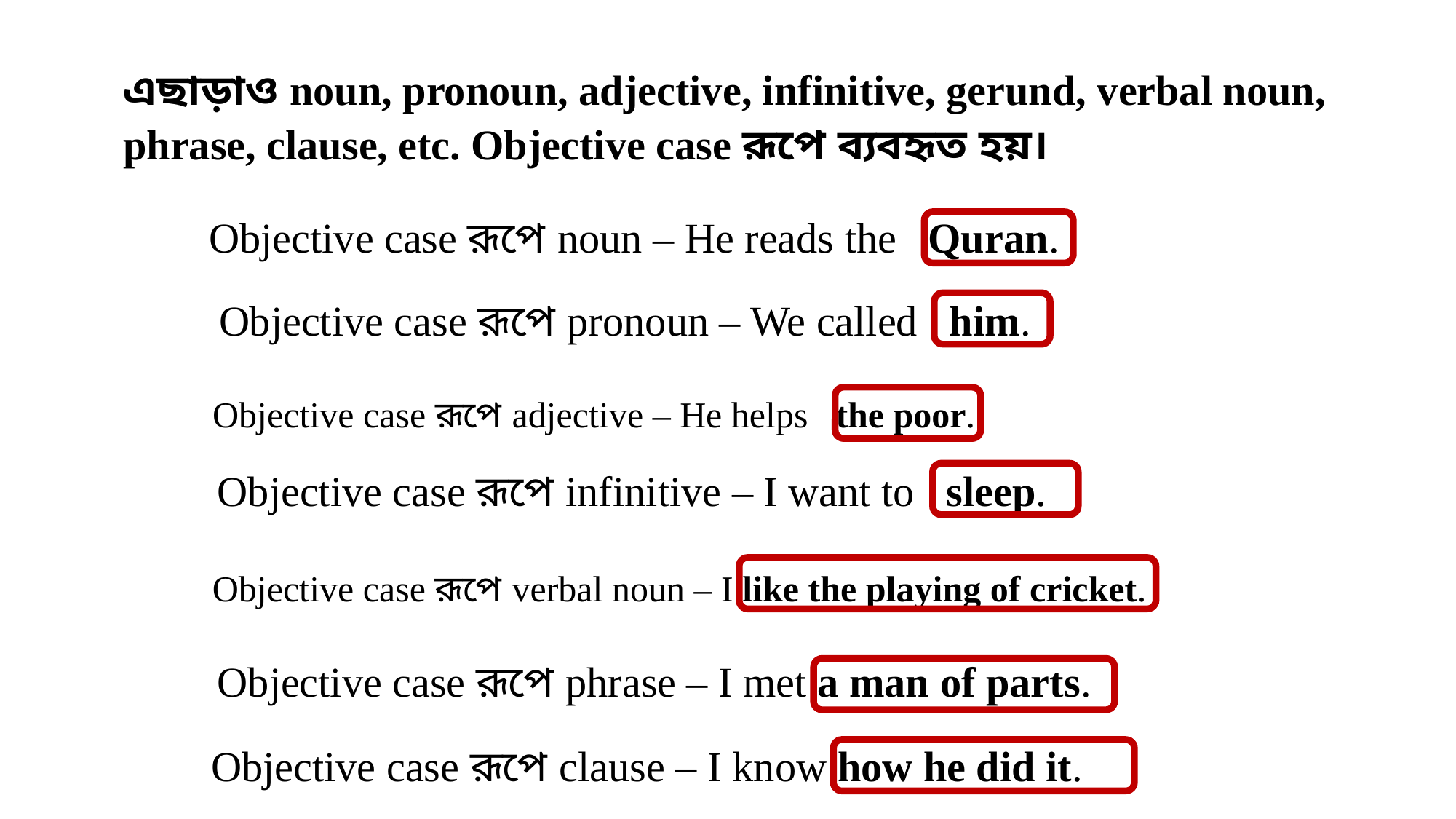

এছাড়াও noun, pronoun, adjective, infinitive, gerund, verbal noun, phrase, clause, etc. Objective case রূপে ব্যবহৃত হয়।
Objective case রূপে noun – He reads the   Quran.

Objective case রূপে pronoun – We called   him.

Objective case রূপে adjective – He helps   the poor.

Objective case রূপে infinitive – I want to   sleep.

Objective case রূপে verbal noun – I like the playing of cricket.
Objective case রূপে phrase – I met a man of parts.

Objective case রূপে clause – I know how he did it.